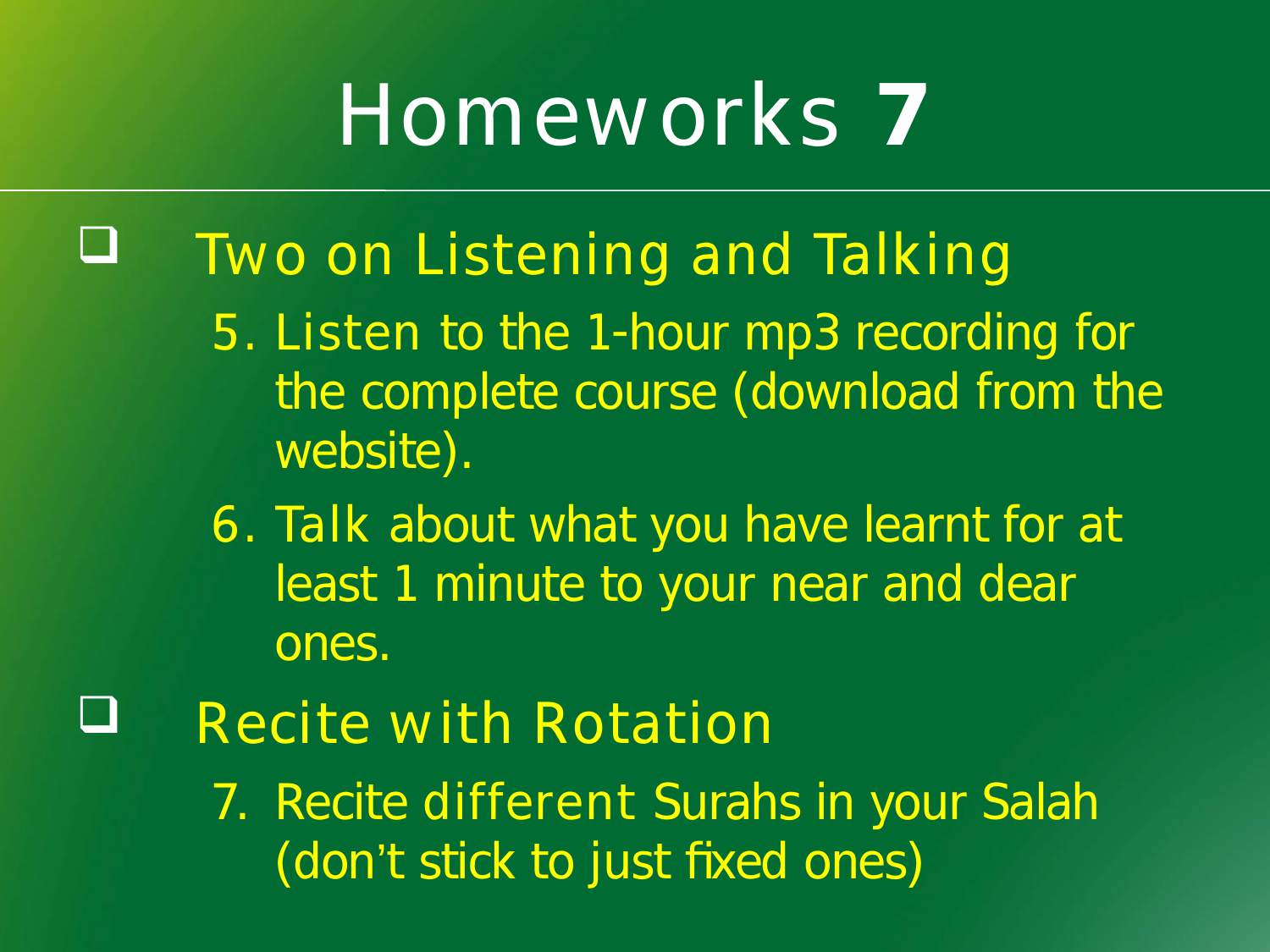

# 7 Homeworks

Two on Listening and Talking
Listen to the 1-hour mp3 recording for the complete course (download from the website).
Talk about what you have learnt for at least 1 minute to your near and dear ones.
Recite with Rotation
Recite different Surahs in your Salah (don’t stick to just fixed ones)